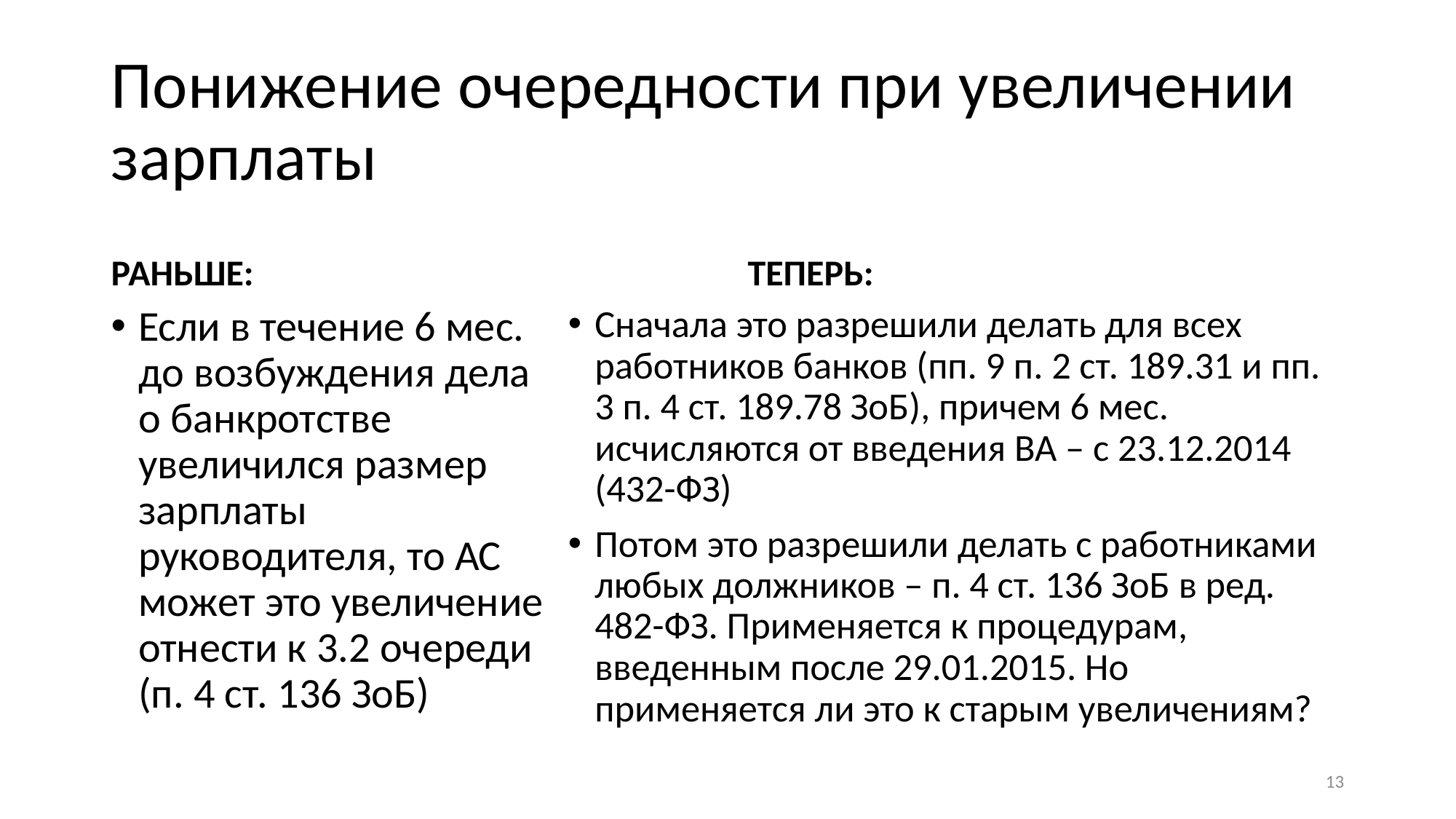

# Понижение очередности при увеличении зарплаты
РАНЬШЕ:
ТЕПЕРЬ:
Если в течение 6 мес. до возбуждения дела о банкротстве увеличился размер зарплаты руководителя, то АС может это увеличение отнести к 3.2 очереди (п. 4 ст. 136 ЗоБ)
Сначала это разрешили делать для всех работников банков (пп. 9 п. 2 ст. 189.31 и пп. 3 п. 4 ст. 189.78 ЗоБ), причем 6 мес. исчисляются от введения ВА – с 23.12.2014 (432-ФЗ)
Потом это разрешили делать с работниками любых должников – п. 4 ст. 136 ЗоБ в ред. 482-ФЗ. Применяется к процедурам, введенным после 29.01.2015. Но применяется ли это к старым увеличениям?
13